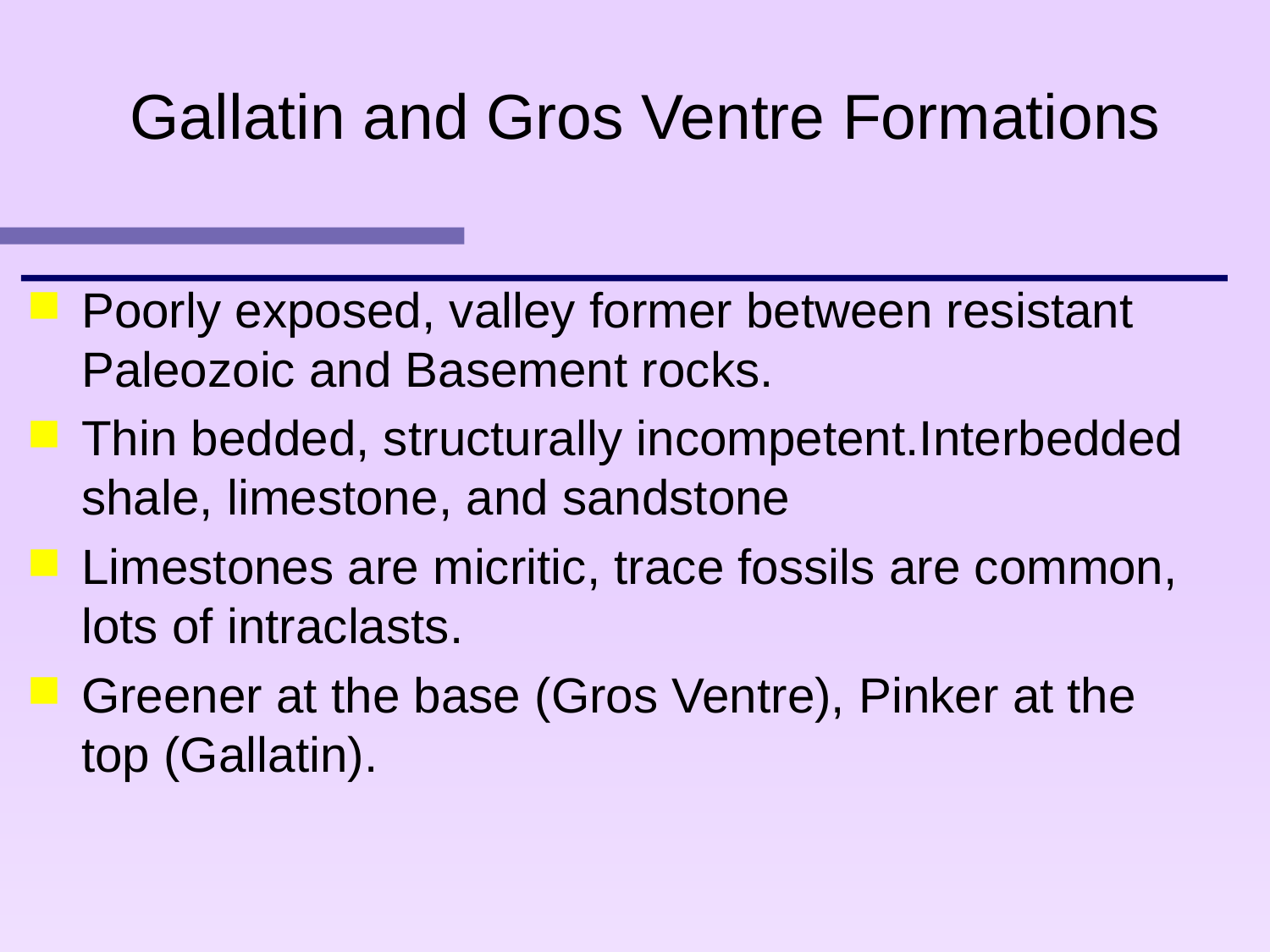

# Gallatin and Gros Ventre Formations
Poorly exposed, valley former between resistant Paleozoic and Basement rocks.
Thin bedded, structurally incompetent.Interbedded shale, limestone, and sandstone
Limestones are micritic, trace fossils are common, lots of intraclasts.
Greener at the base (Gros Ventre), Pinker at the top (Gallatin).